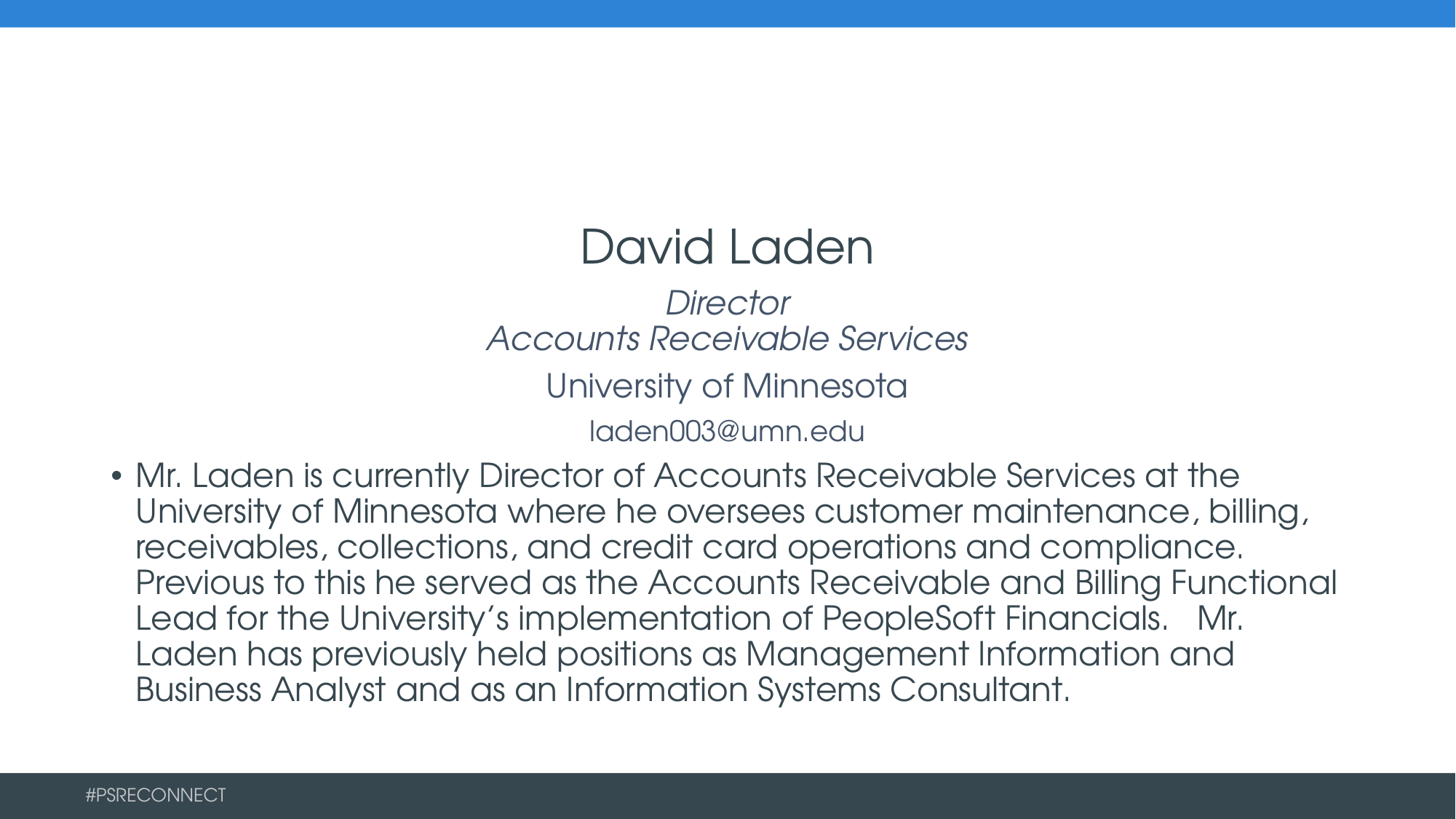

#
David Laden
Director
Accounts Receivable Services
University of Minnesota
laden003@umn.edu
Mr. Laden is currently Director of Accounts Receivable Services at the University of Minnesota where he oversees customer maintenance, billing, receivables, collections, and credit card operations and compliance.  Previous to this he served as the Accounts Receivable and Billing Functional Lead for the University’s implementation of PeopleSoft Financials.   Mr. Laden has previously held positions as Management Information and Business Analyst and as an Information Systems Consultant.